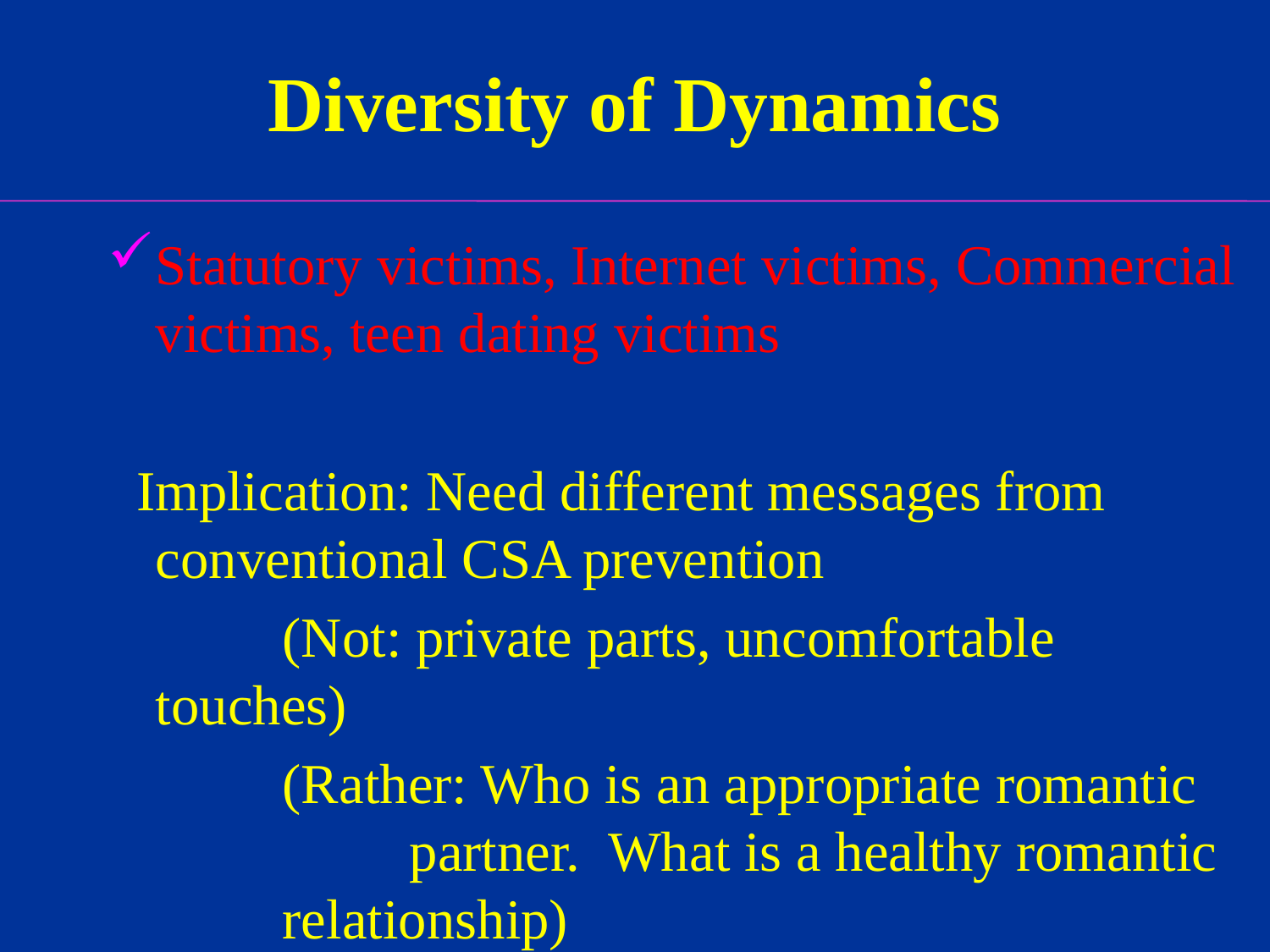

Diversity of Dynamics

Statutory victims, Internet victims, Commercial victims, teen dating victims

  Implication: Need different messages from conventional CSA prevention
		(Not: private parts, uncomfortable touches)
		(Rather: Who is an appropriate romantic 		partner.  What is a healthy romantic 	relationship)